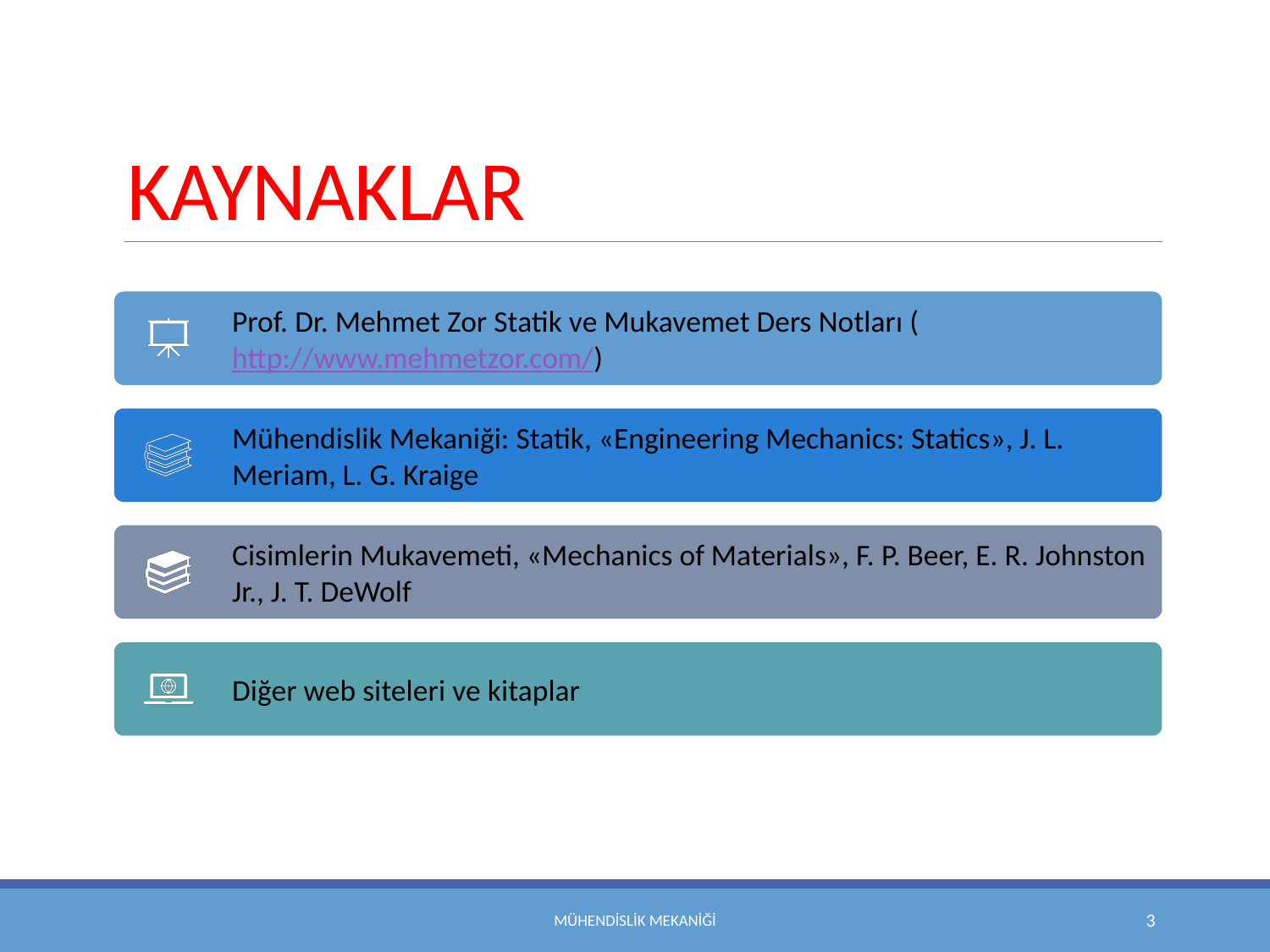

# KAYNAKLAR
Prof. Dr. Mehmet Zor Statik ve Mukavemet Ders Notları (http://www.mehmetzor.com/)
Mühendislik Mekaniği: Statik, «Engineering Mechanics: Statics», J. L. Meriam, L. G. Kraige
Cisimlerin Mukavemeti, «Mechanics of Materials», F. P. Beer, E. R. Johnston Jr., J. T. DeWolf
Diğer web siteleri ve kitaplar
Mühendislik Mekaniği
3